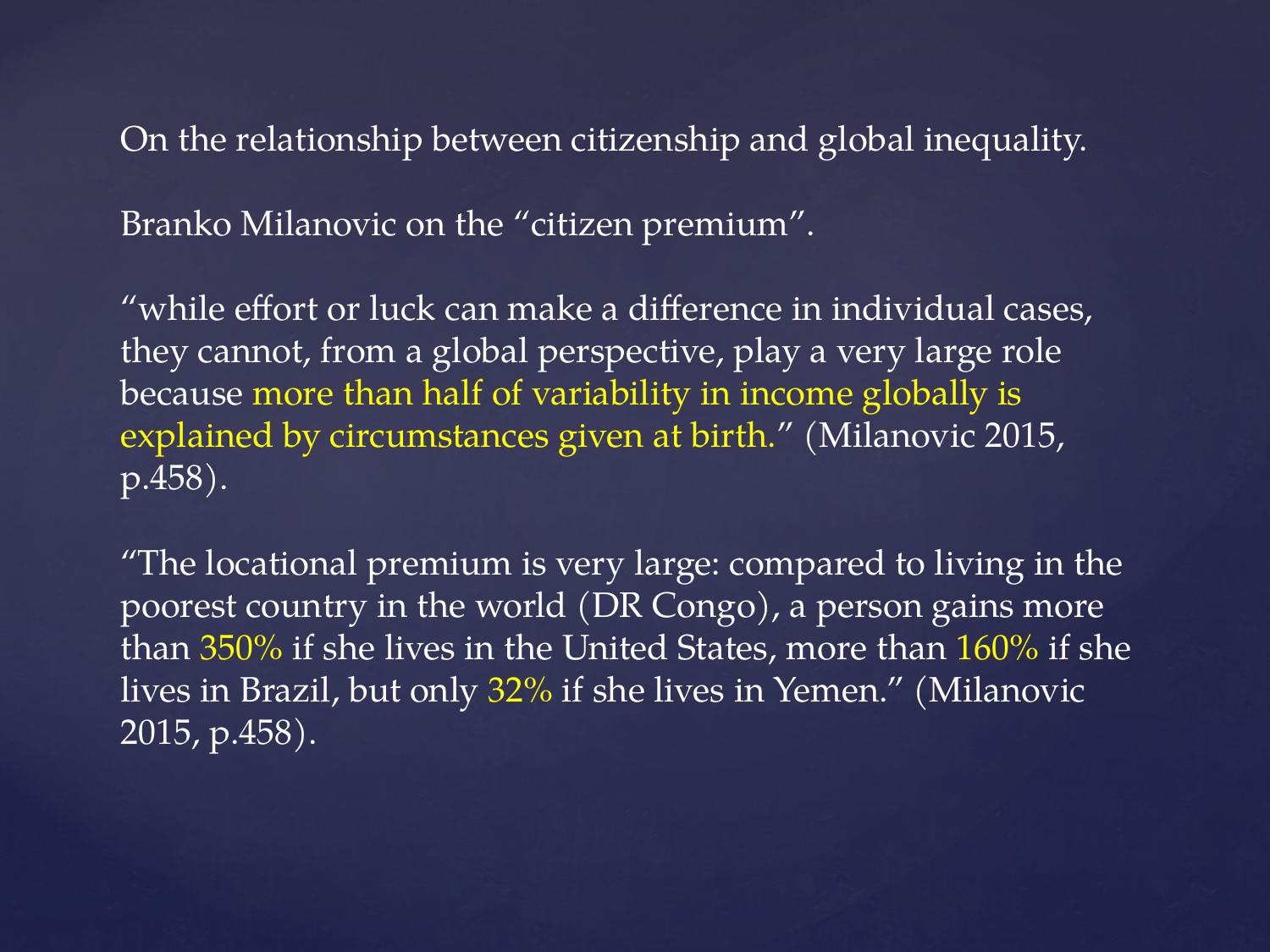

# On the relationship between citizenship and global inequality. Branko Milanovic on the “citizen premium”. “while effort or luck can make a difference in individual cases, they cannot, from a global perspective, play a very large role because more than half of variability in income globally is explained by circumstances given at birth.” (Milanovic 2015, p.458). “The locational premium is very large: compared to living in the poorest country in the world (DR Congo), a person gains more than 350% if she lives in the United States, more than 160% if she lives in Brazil, but only 32% if she lives in Yemen.” (Milanovic 2015, p.458).